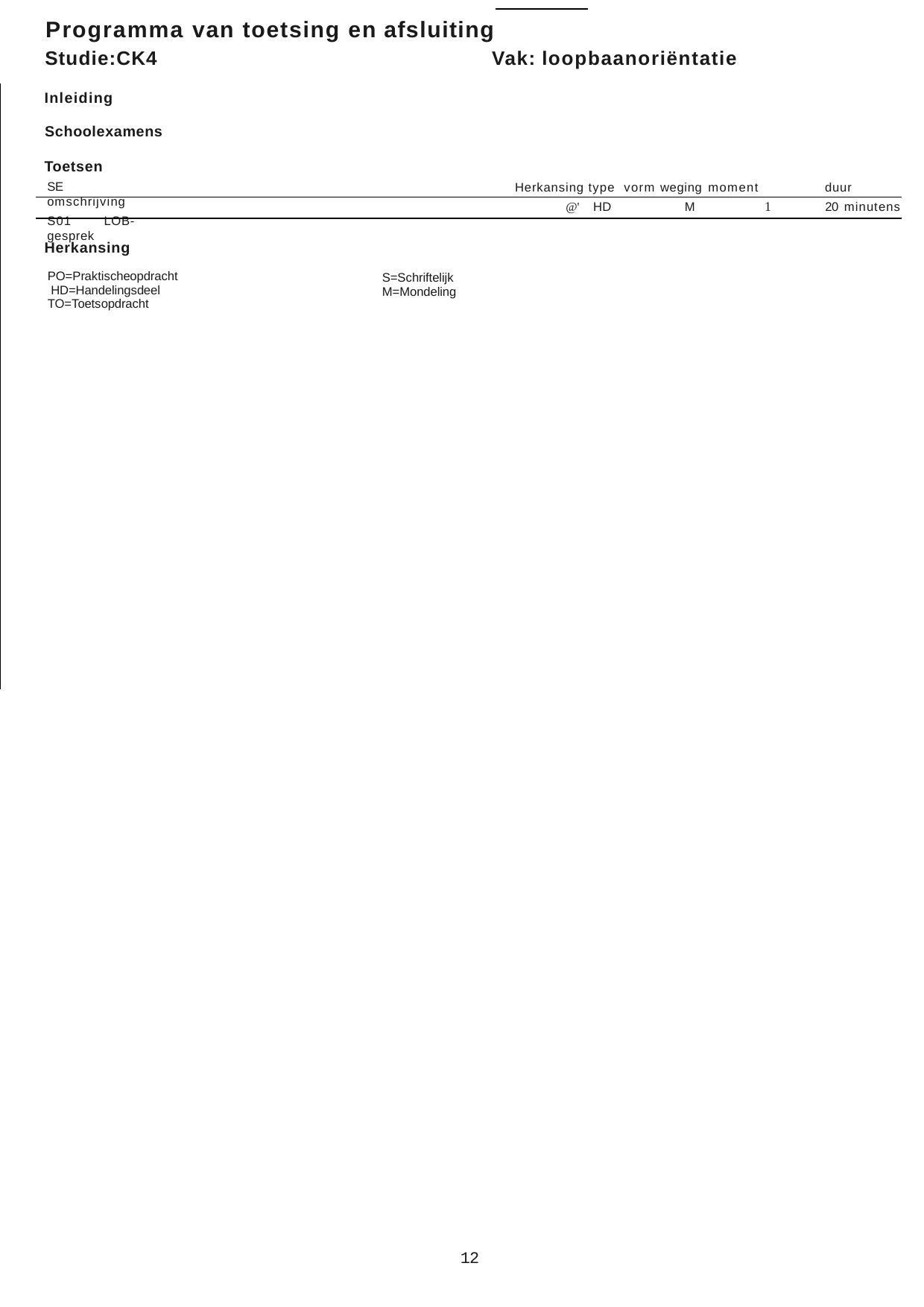

Programma van toetsing en afsluiting
Studie:CK4	Vak: loopbaanoriëntatie
Inleiding  Schoolexamens

Toetsen
SE	omschrijving
S01	LOB-gesprek
Herkansing type vorm weging moment
@'    HD	M	1
duur

20 minutens

Herkansing
PO=Praktischeopdracht  HD=Handelingsdeel  TO=Toetsopdracht
S=Schriftelijk  M=Mondeling
12